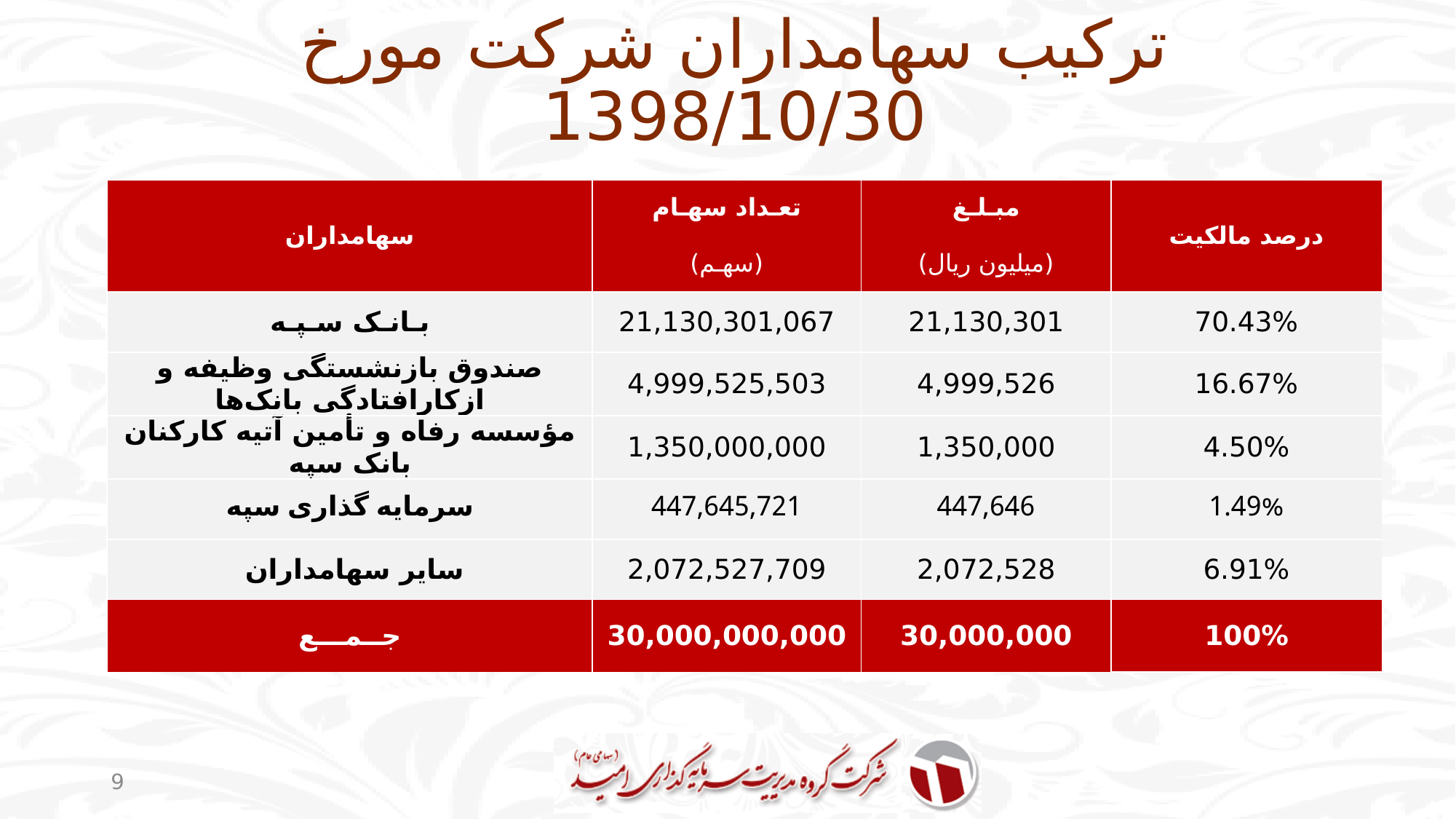

# ترکیب سهامداران شرکت مورخ 1398/10/30
| سهامداران | تعـداد سهـام | مبـلـغ | درصد مالکیت |
| --- | --- | --- | --- |
|  | (سهـم) | (ميليون ریال) |  |
| بـانـک سـپـه | 21,130,301,067 | 21,130,301 | 70.43% |
| صندوق بازنشستگی وظیفه و ازکارافتادگی بانک‌ها | 4,999,525,503 | 4,999,526 | 16.67% |
| مؤسسه رفاه و تأمین آتیه کارکنان بانک سپه | 1,350,000,000 | 1,350,000 | 4.50% |
| سرمایه گذاری سپه | 447,645,721 | 447,646 | 1.49% |
| سایر سهامداران | 2,072,527,709 | 2,072,528 | 6.91% |
| جــمـــع | 30,000,000,000 | 30,000,000 | 100% |
9